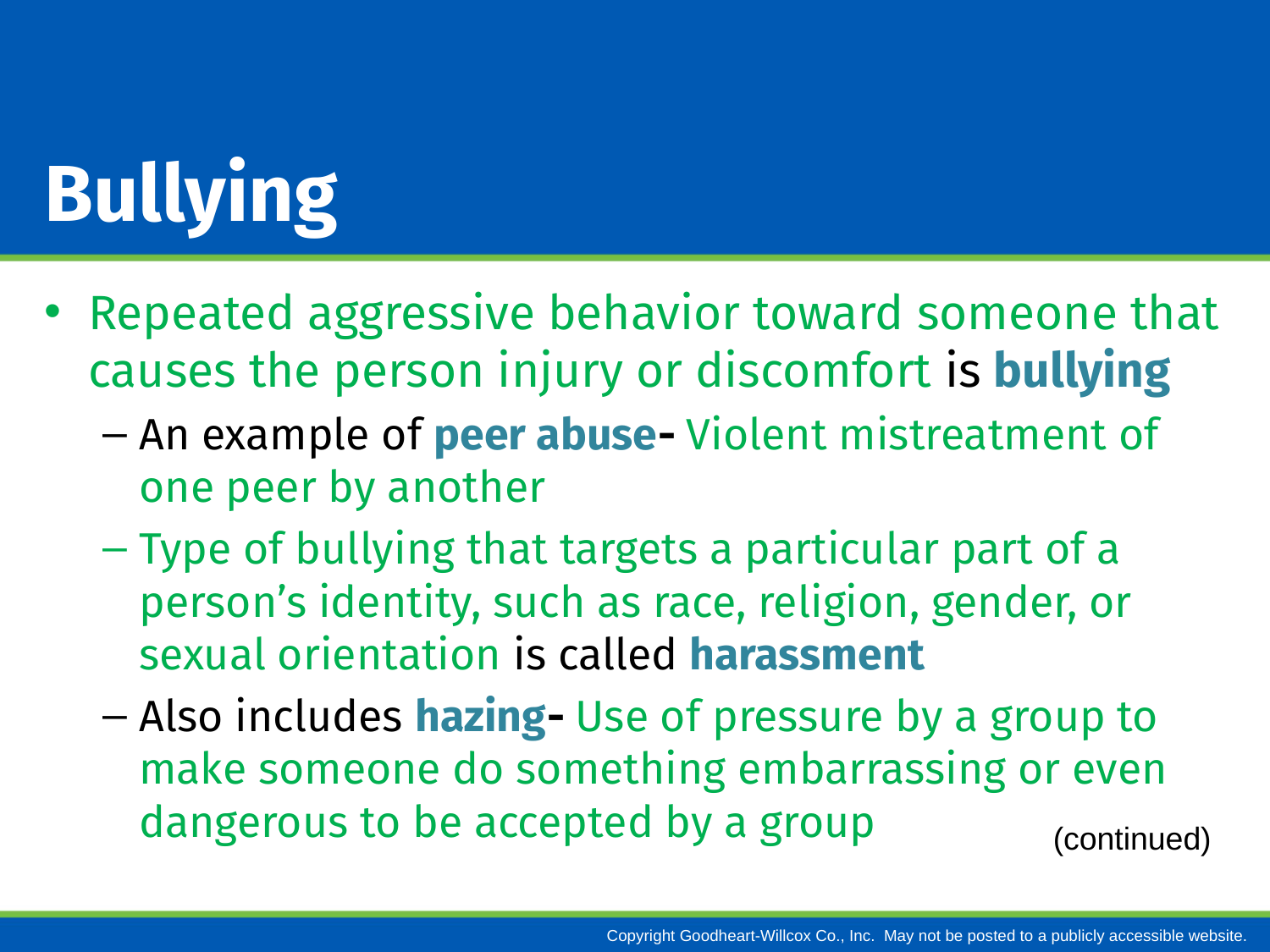

# Bullying
Repeated aggressive behavior toward someone that causes the person injury or discomfort is bullying
An example of peer abuse- Violent mistreatment of one peer by another
Type of bullying that targets a particular part of a person’s identity, such as race, religion, gender, or sexual orientation is called harassment
Also includes hazing- Use of pressure by a group to make someone do something embarrassing or even dangerous to be accepted by a group
(continued)